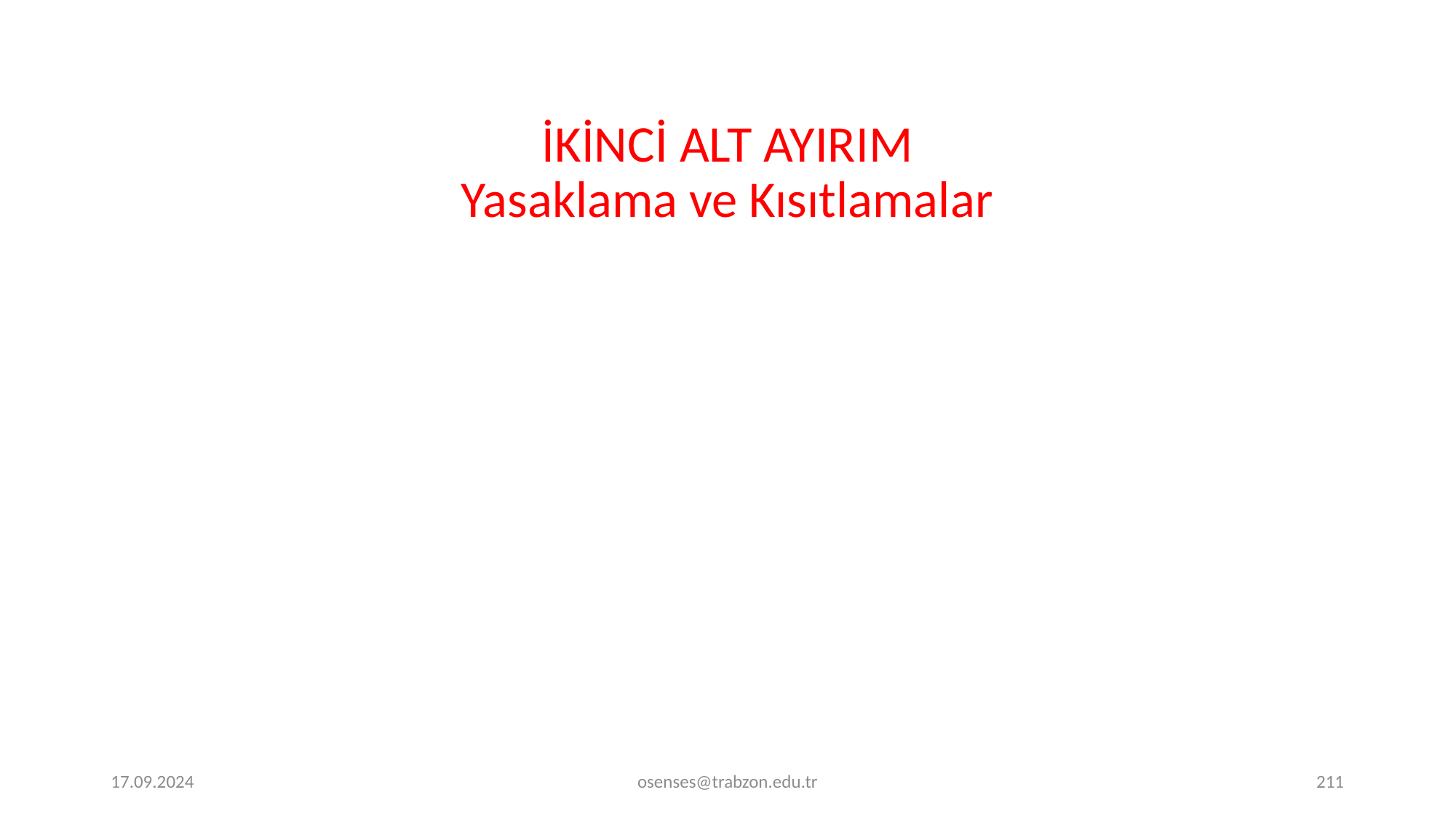

# İKİNCİ ALT AYIRIM Yasaklama ve Kısıtlamalar
17.09.2024
osenses@trabzon.edu.tr
211